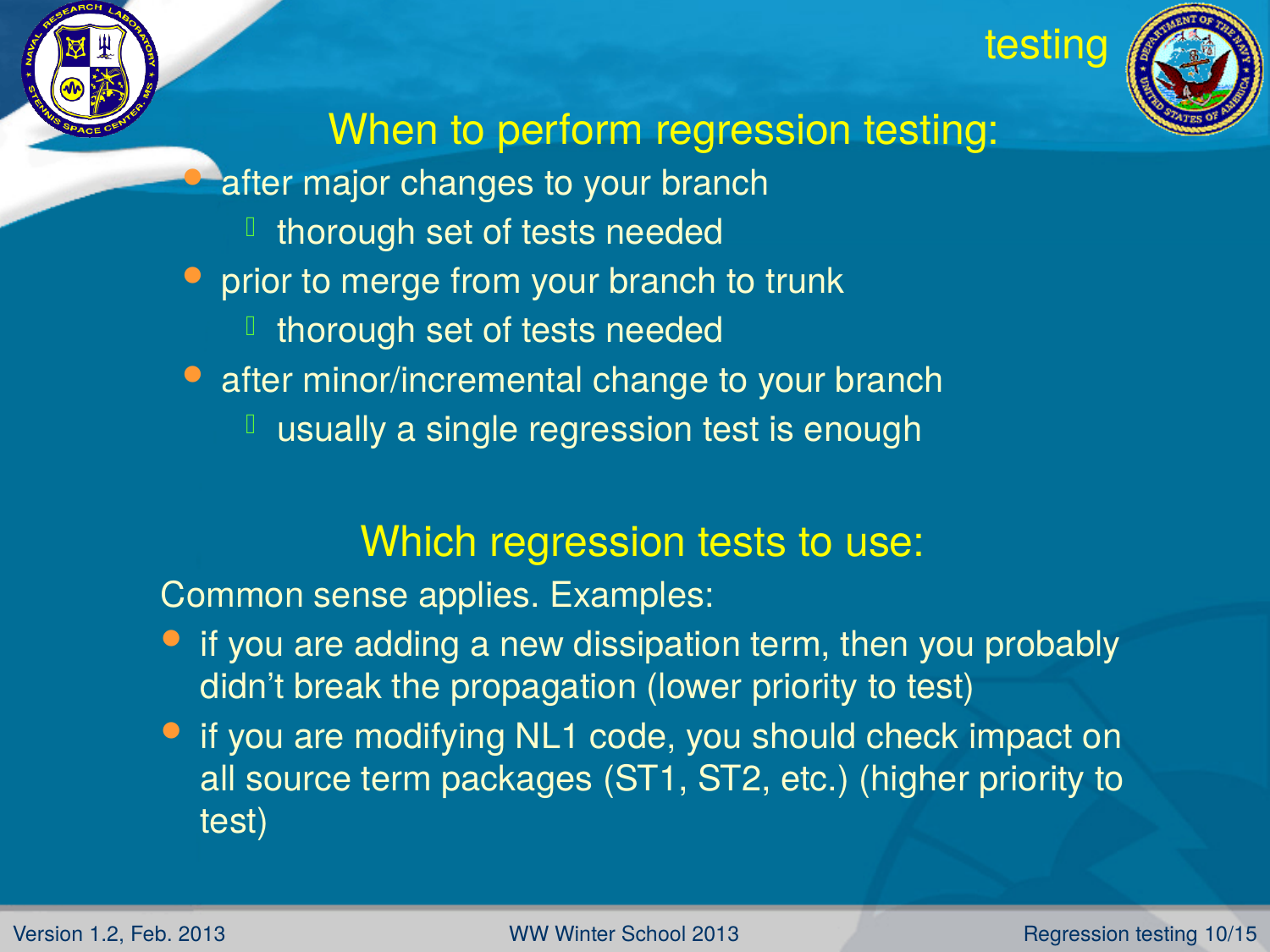

# testing
When to perform regression testing:
after major changes to your branch
thorough set of tests needed
prior to merge from your branch to trunk
thorough set of tests needed
after minor/incremental change to your branch
usually a single regression test is enough

Which regression tests to use:
Common sense applies. Examples:
if you are adding a new dissipation term, then you probably didn’t break the propagation (lower priority to test)
if you are modifying NL1 code, you should check impact on all source term packages (ST1, ST2, etc.) (higher priority to test)